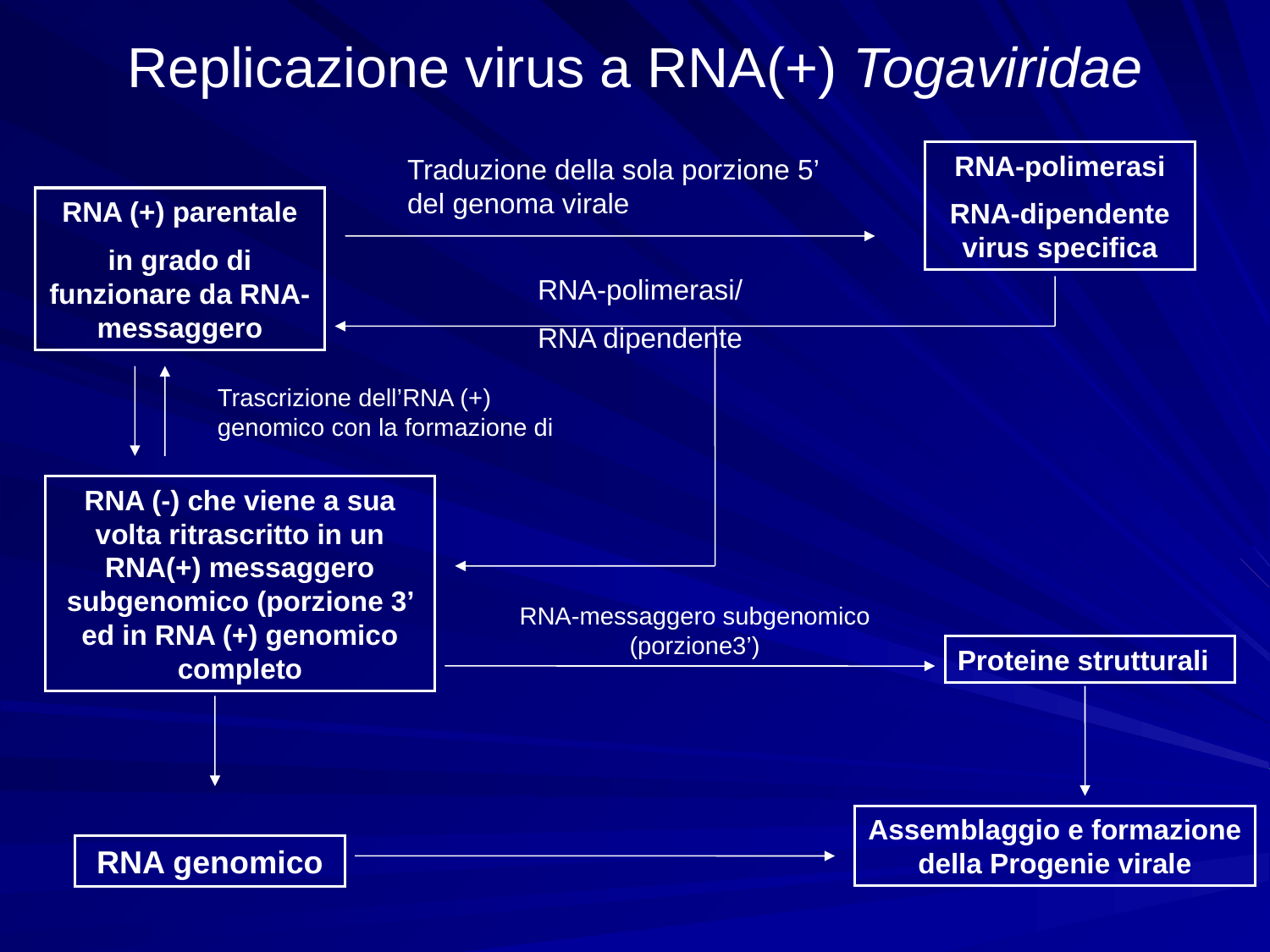

# Replicazione virus a RNA(+) Togaviridae
RNA-polimerasi
RNA-dipendente virus specifica
Traduzione della sola porzione 5’ del genoma virale
RNA (+) parentale
in grado di funzionare da RNA-messaggero

RNA-polimerasi/
RNA dipendente

Trascrizione dell’RNA (+) genomico con la formazione di
RNA (-) che viene a sua volta ritrascritto in un RNA(+) messaggero subgenomico (porzione 3’ ed in RNA (+) genomico completo

RNA-messaggero subgenomico (porzione3’)
Proteine strutturali

Assemblaggio e formazione della Progenie virale
RNA genomico